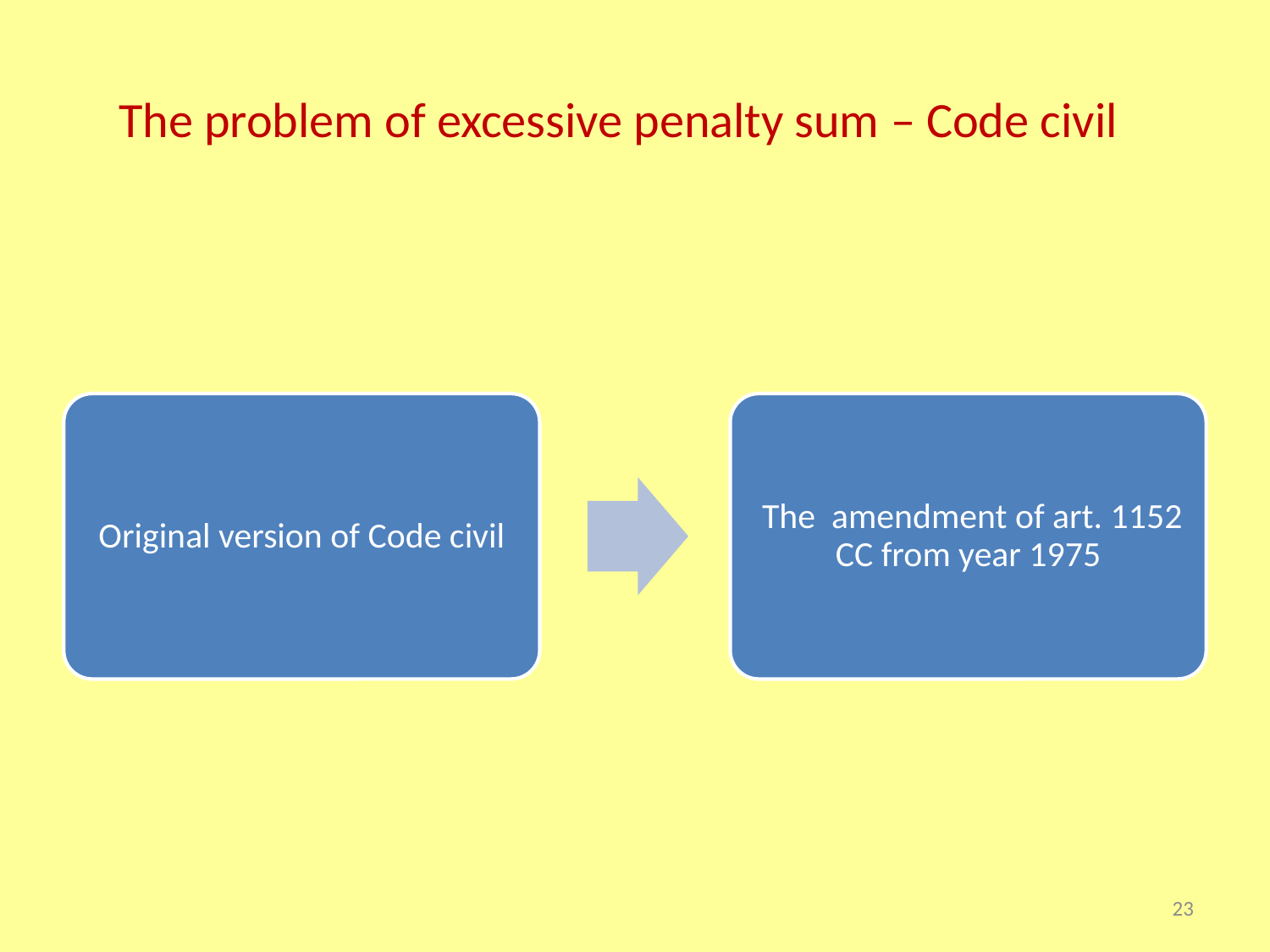

# The problem of excessive penalty sum – Code civil
Original version of Code civil

The  amendment of art. 1152 CC from year 1975
23